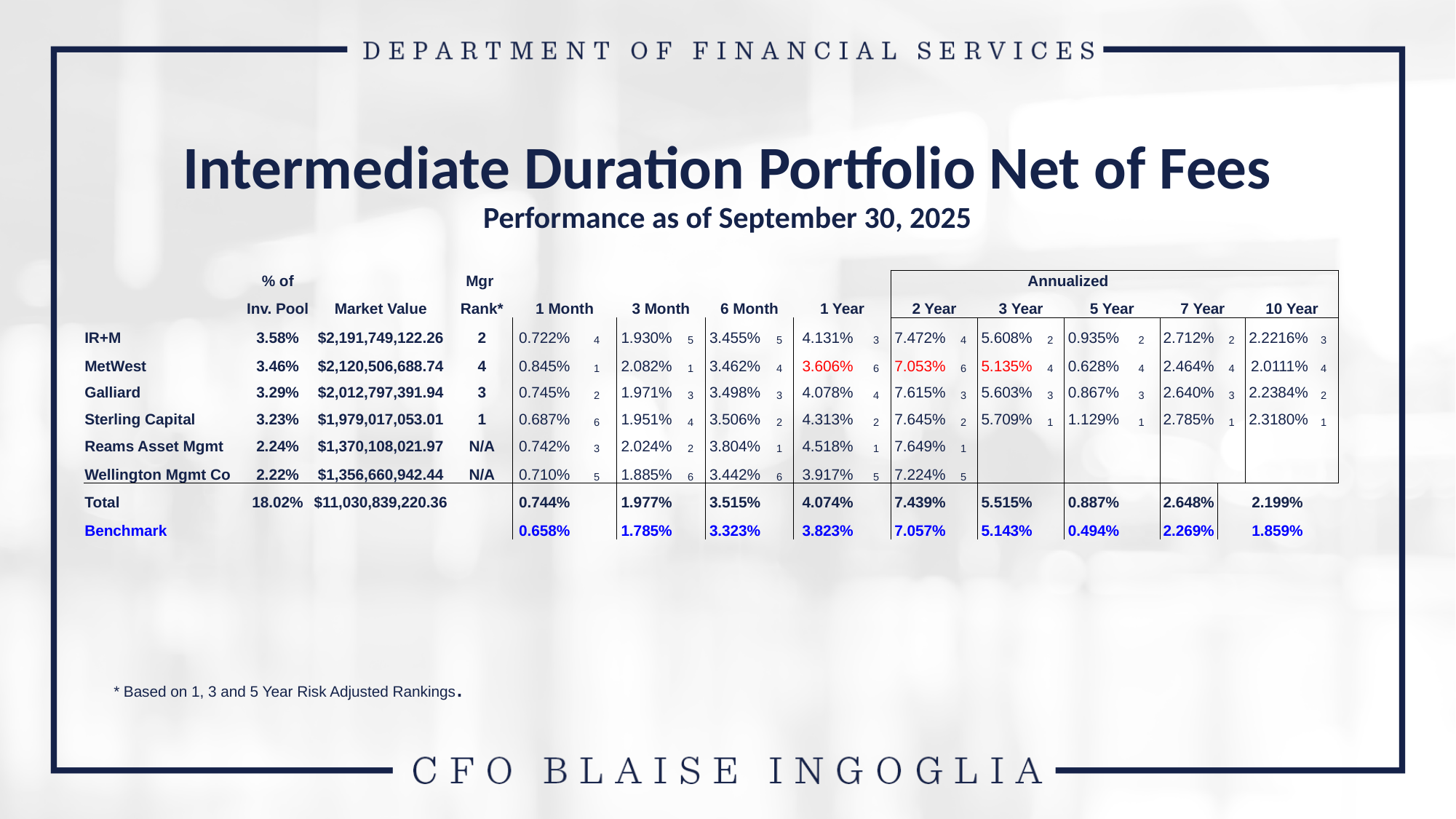

# Intermediate Duration Portfolio Net of Fees Performance as of September 30, 2025
|  | % of |  | Mgr |  |  |  |  |  |  |  |  | Annualized |  |  |  |  |  |  |  |  |  |
| --- | --- | --- | --- | --- | --- | --- | --- | --- | --- | --- | --- | --- | --- | --- | --- | --- | --- | --- | --- | --- | --- |
|  | Inv. Pool | Market Value | Rank\* | 1 Month |  | 3 Month |  | 6 Month |  | 1 Year |  | 2 Year |  | 3 Year |  | 5 Year |  | 7 Year |  | 10 Year |  |
| IR+M | 3.58% | $2,191,749,122.26 | 2 | 0.722% | 4 | 1.930% | 5 | 3.455% | 5 | 4.131% | 3 | 7.472% | 4 | 5.608% | 2 | 0.935% | 2 | 2.712% | 2 | 2.2216% | 3 |
| MetWest | 3.46% | $2,120,506,688.74 | 4 | 0.845% | 1 | 2.082% | 1 | 3.462% | 4 | 3.606% | 6 | 7.053% | 6 | 5.135% | 4 | 0.628% | 4 | 2.464% | 4 | 2.0111% | 4 |
| Galliard | 3.29% | $2,012,797,391.94 | 3 | 0.745% | 2 | 1.971% | 3 | 3.498% | 3 | 4.078% | 4 | 7.615% | 3 | 5.603% | 3 | 0.867% | 3 | 2.640% | 3 | 2.2384% | 2 |
| Sterling Capital | 3.23% | $1,979,017,053.01 | 1 | 0.687% | 6 | 1.951% | 4 | 3.506% | 2 | 4.313% | 2 | 7.645% | 2 | 5.709% | 1 | 1.129% | 1 | 2.785% | 1 | 2.3180% | 1 |
| Reams Asset Mgmt | 2.24% | $1,370,108,021.97 | N/A | 0.742% | 3 | 2.024% | 2 | 3.804% | 1 | 4.518% | 1 | 7.649% | 1 |  |  |  |  |  |  |  |  |
| Wellington Mgmt Co | 2.22% | $1,356,660,942.44 | N/A | 0.710% | 5 | 1.885% | 6 | 3.442% | 6 | 3.917% | 5 | 7.224% | 5 |  |  |  |  |  |  |  |  |
| Total | 18.02% | $11,030,839,220.36 |  | 0.744% |  | 1.977% |  | 3.515% |  | 4.074% |  | 7.439% |  | 5.515% |  | 0.887% |  | 2.648% |  | 2.199% |  |
| Benchmark |  |  |  | 0.658% |  | 1.785% |  | 3.323% |  | 3.823% |  | 7.057% |  | 5.143% |  | 0.494% |  | 2.269% |  | 1.859% |  |
* Based on 1, 3 and 5 Year Risk Adjusted Rankings.